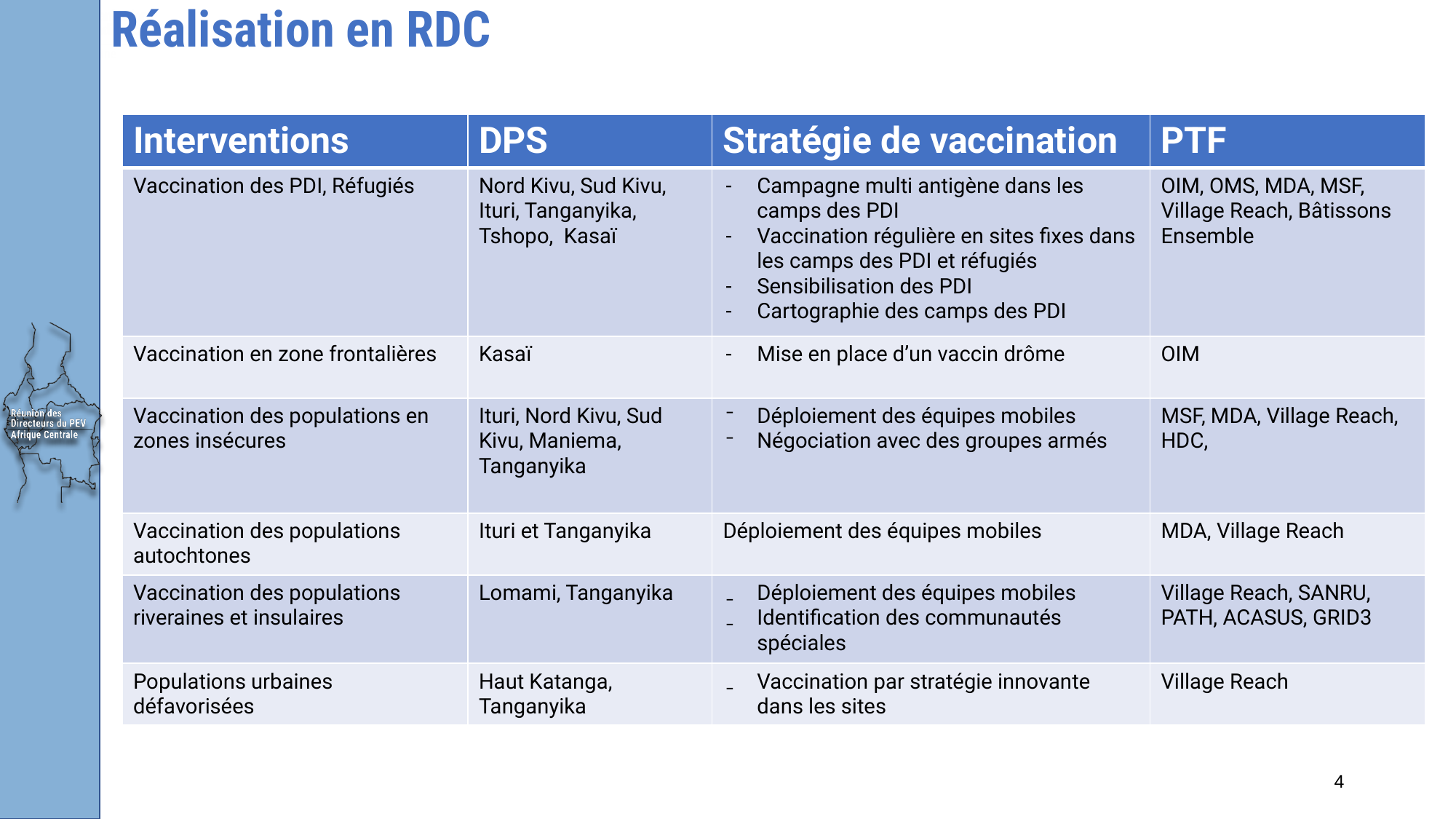

# Réalisation en RDC
| Interventions | DPS | Stratégie de vaccination | PTF |
| --- | --- | --- | --- |
| Vaccination des PDI, Réfugiés | Nord Kivu, Sud Kivu, Ituri, Tanganyika, Tshopo, Kasaï | Campagne multi antigène dans les camps des PDI Vaccination régulière en sites fixes dans les camps des PDI et réfugiés Sensibilisation des PDI Cartographie des camps des PDI | OIM, OMS, MDA, MSF, Village Reach, Bâtissons Ensemble |
| Vaccination en zone frontalières | Kasaï | Mise en place d’un vaccin drôme | OIM |
| Vaccination des populations en zones insécures | Ituri, Nord Kivu, Sud Kivu, Maniema, Tanganyika | Déploiement des équipes mobiles Négociation avec des groupes armés | MSF, MDA, Village Reach, HDC, |
| Vaccination des populations autochtones | Ituri et Tanganyika | Déploiement des équipes mobiles | MDA, Village Reach |
| Vaccination des populations riveraines et insulaires | Lomami, Tanganyika | Déploiement des équipes mobiles Identification des communautés spéciales | Village Reach, SANRU, PATH, ACASUS, GRID3 |
| Populations urbaines défavorisées | Haut Katanga, Tanganyika | Vaccination par stratégie innovante dans les sites | Village Reach |
4